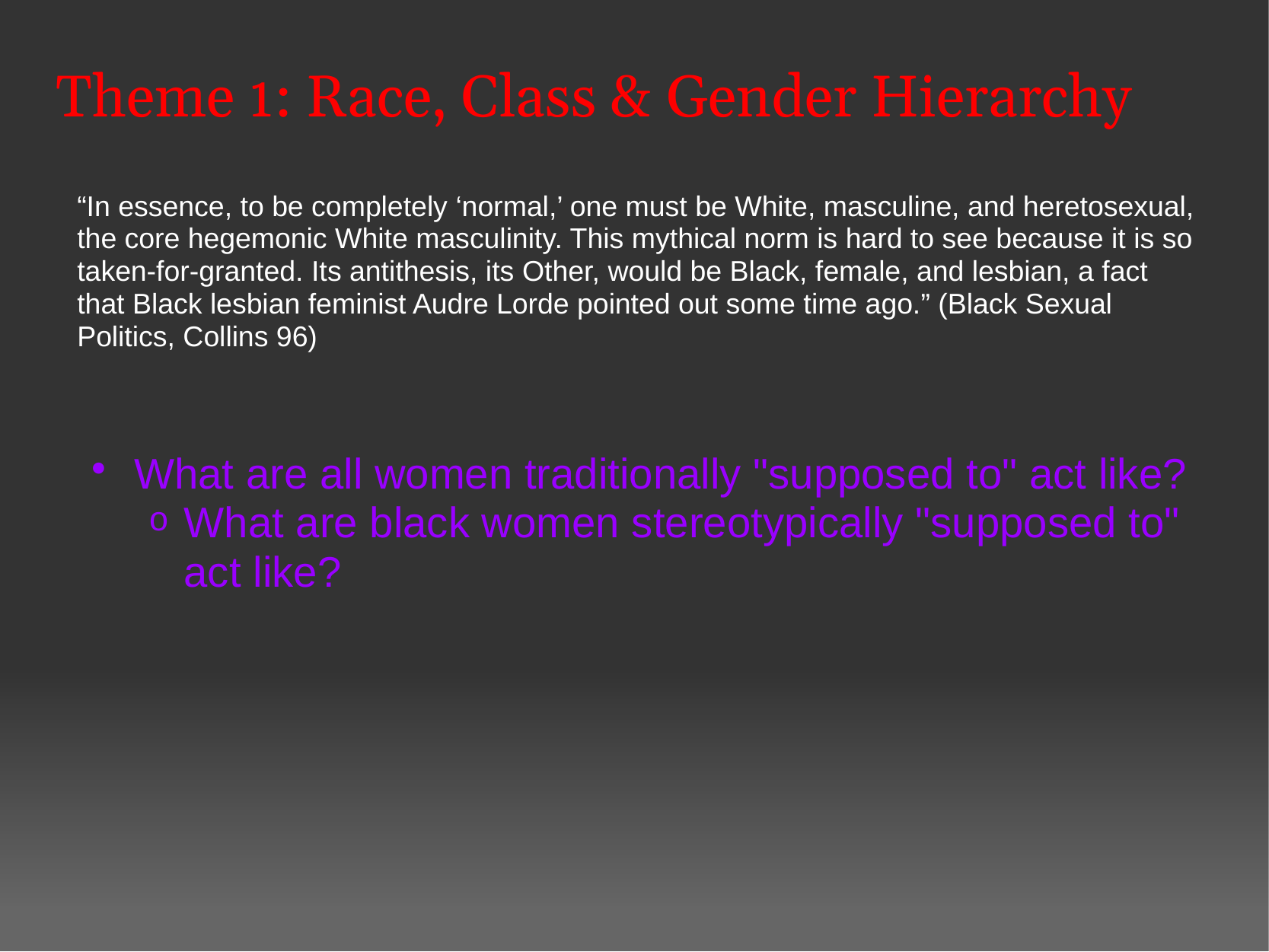

Theme 1: Race, Class & Gender Hierarchy
“In essence, to be completely ‘normal,’ one must be White, masculine, and heretosexual, the core hegemonic White masculinity. This mythical norm is hard to see because it is so taken-for-granted. Its antithesis, its Other, would be Black, female, and lesbian, a fact that Black lesbian feminist Audre Lorde pointed out some time ago.” (Black Sexual Politics, Collins 96)

What are all women traditionally "supposed to" act like?
What are black women stereotypically "supposed to" act like?